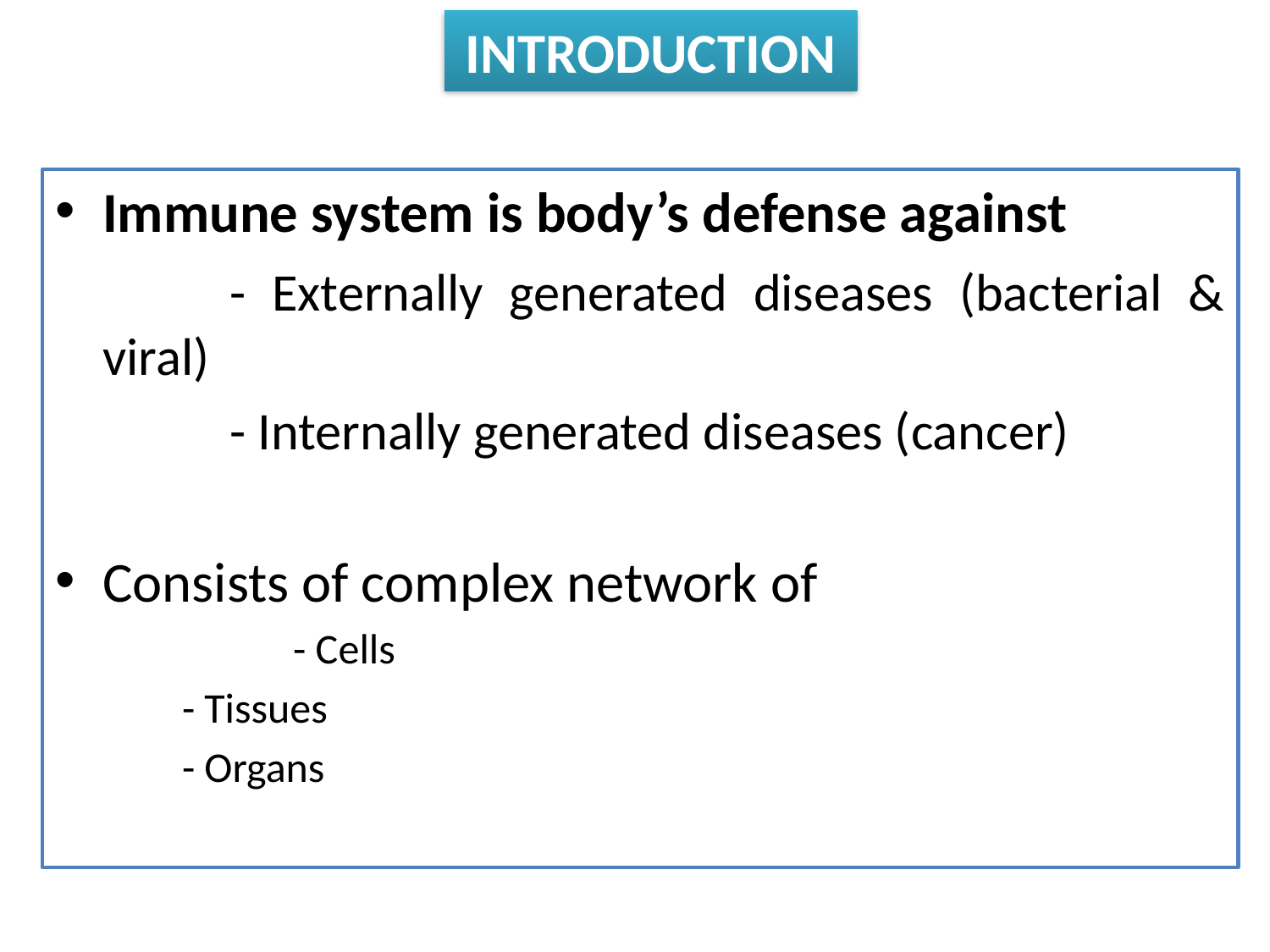

INTRODUCTION
Immune system is body’s defense against
		- Externally generated diseases (bacterial & viral)
		- Internally generated diseases (cancer)

Consists of complex network of
	- Cells
- Tissues
- Organs